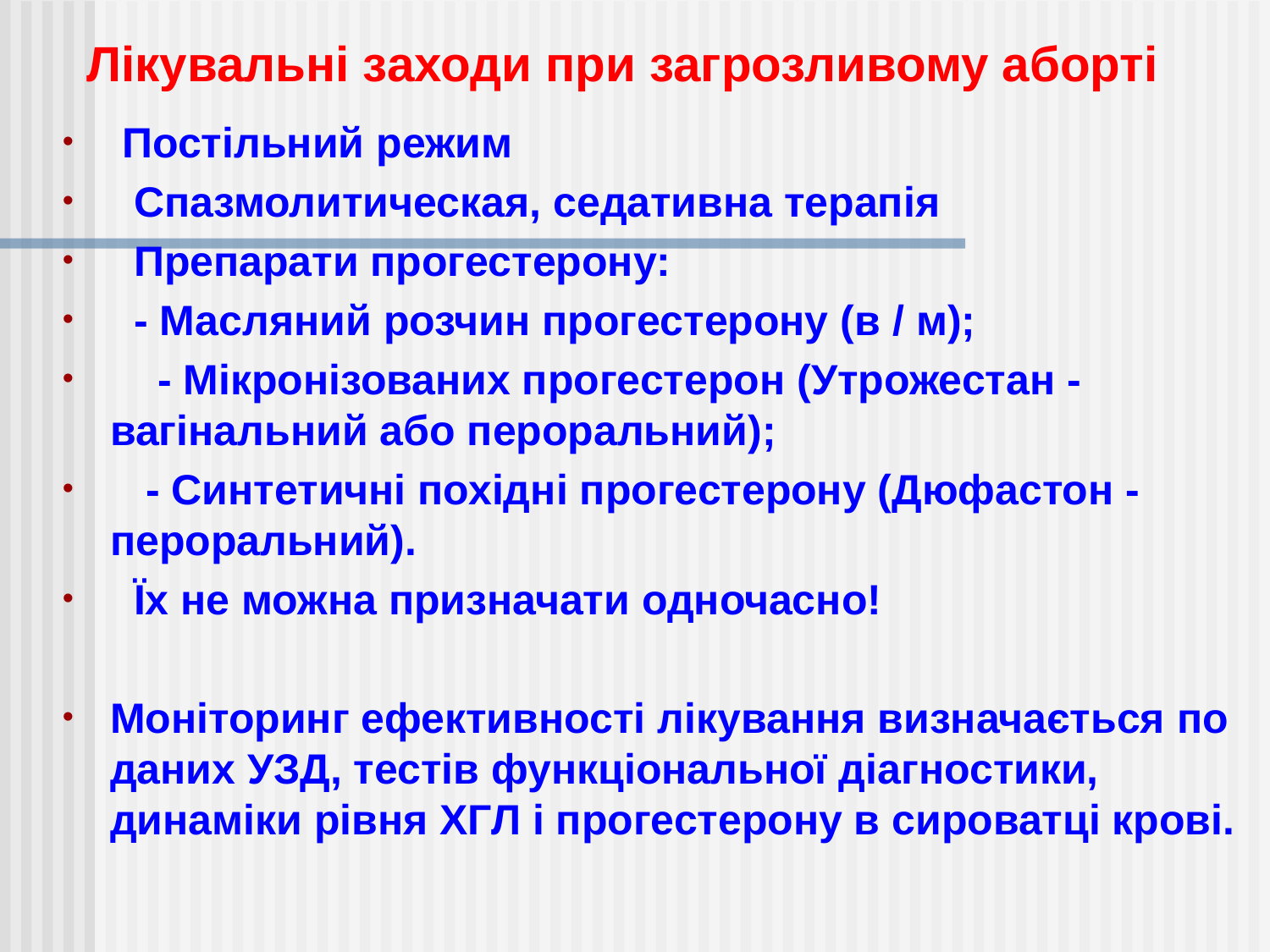

Лікувальні заходи при загрозливому аборті
 Постільний режим
  Спазмолитическая, седативна терапія
  Препарати прогестерону:
  - Масляний розчин прогестерону (в / м);
    - Мікронізованих прогестерон (Утрожестан - вагінальний або пероральний);
   - Синтетичні похідні прогестерону (Дюфастон - пероральний).
  Їх не можна призначати одночасно!

Моніторинг ефективності лікування визначається по даних УЗД, тестів функціональної діагностики, динаміки рівня ХГЛ і прогестерону в сироватці крові.